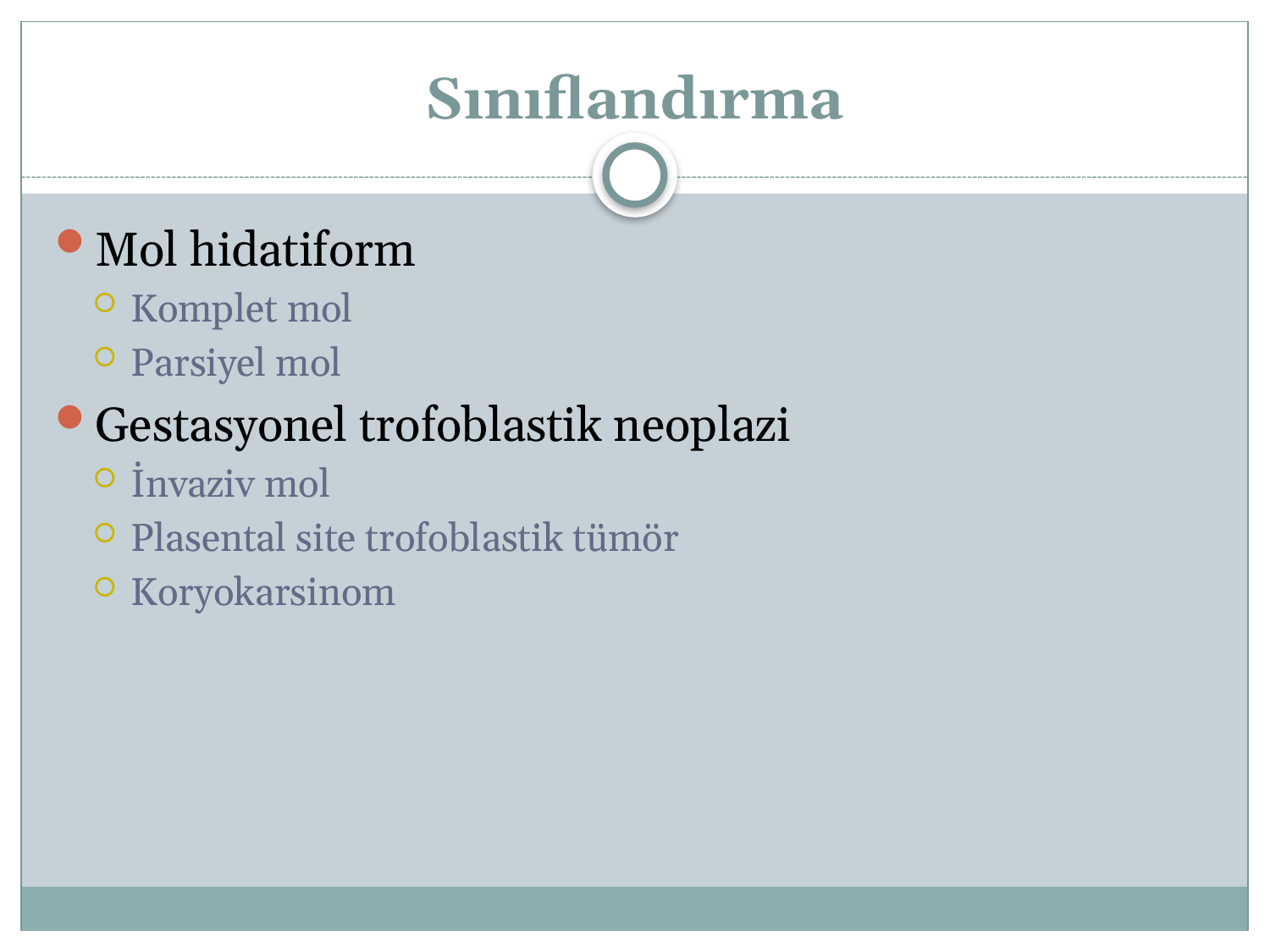

# Sınıflandırma
Mol hidatiform
Komplet mol
Parsiyel mol
Gestasyonel trofoblastik neoplazi
İnvaziv mol
Plasental site trofoblastik tümör
Koryokarsinom